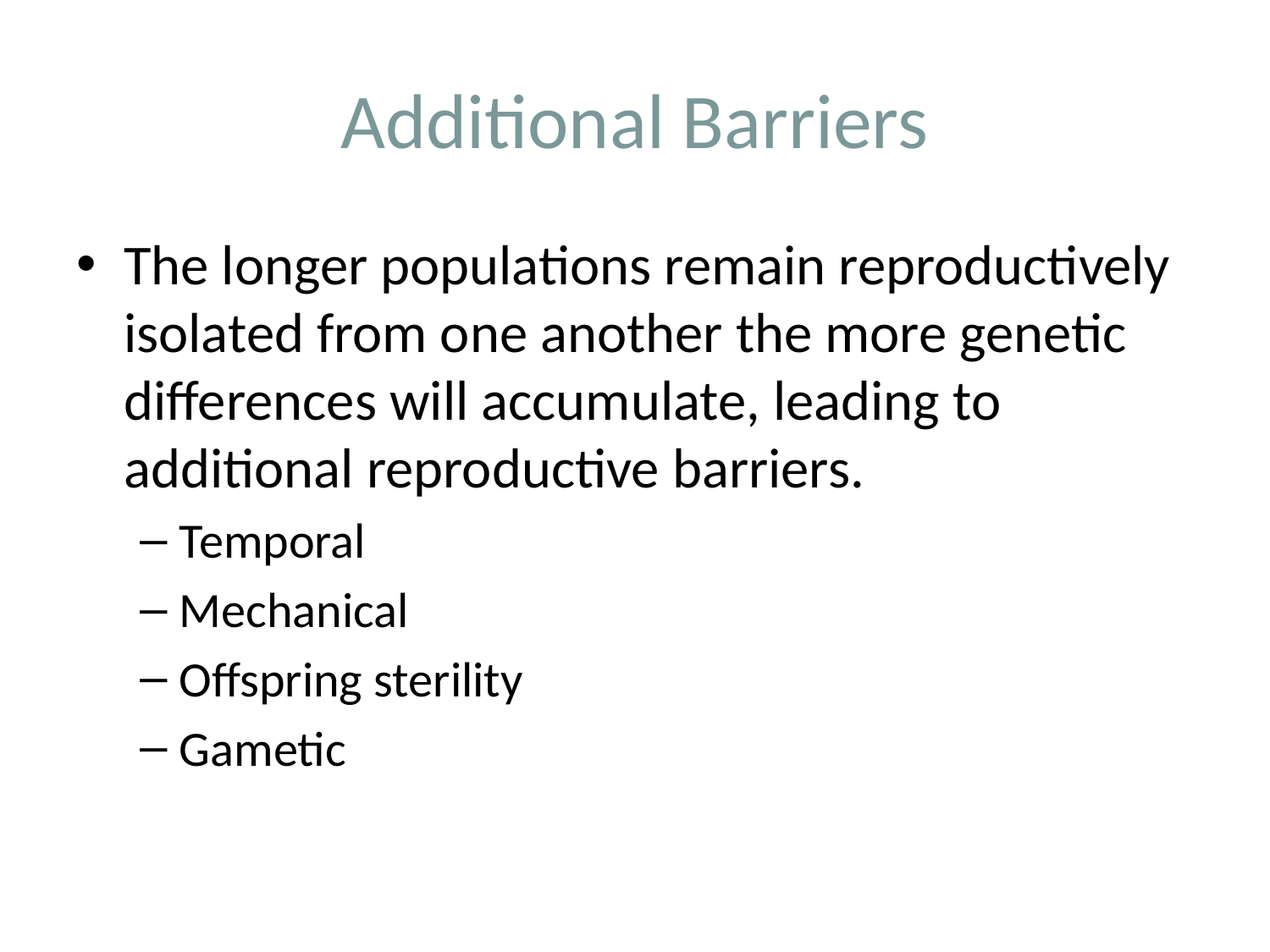

# Additional Barriers
The longer populations remain reproductively isolated from one another the more genetic differences will accumulate, leading to additional reproductive barriers.
Temporal
Mechanical
Offspring sterility
Gametic